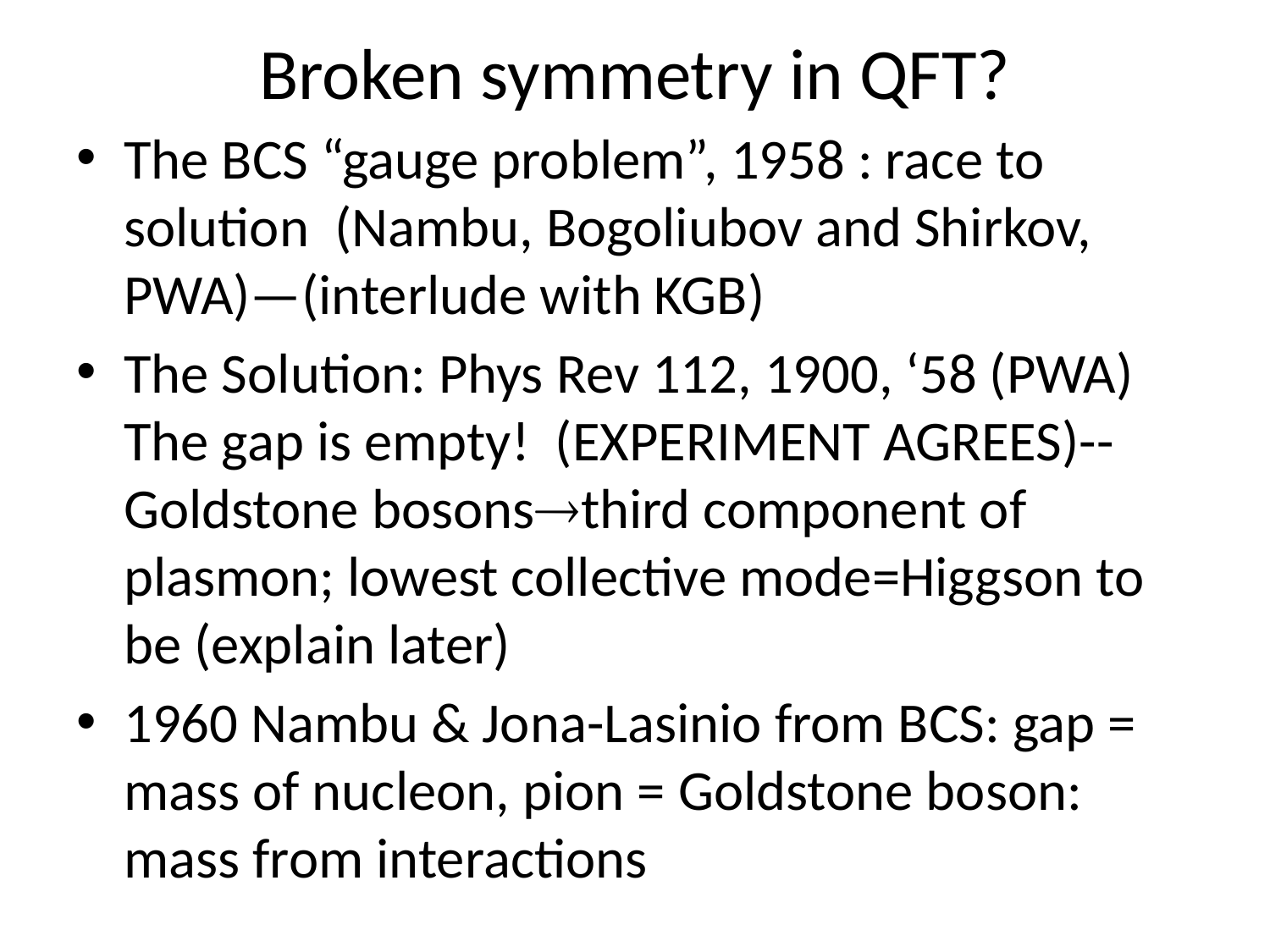

# Broken symmetry in QFT?
The BCS “gauge problem”, 1958 : race to solution  (Nambu, Bogoliubov and Shirkov, PWA)—(interlude with KGB)
The Solution: Phys Rev 112, 1900, ‘58 (PWA) The gap is empty!  (EXPERIMENT AGREES)--Goldstone bosons→third component of plasmon; lowest collective mode=Higgson to be (explain later)
1960 Nambu & Jona-Lasinio from BCS: gap = mass of nucleon, pion = Goldstone boson:  mass from interactions